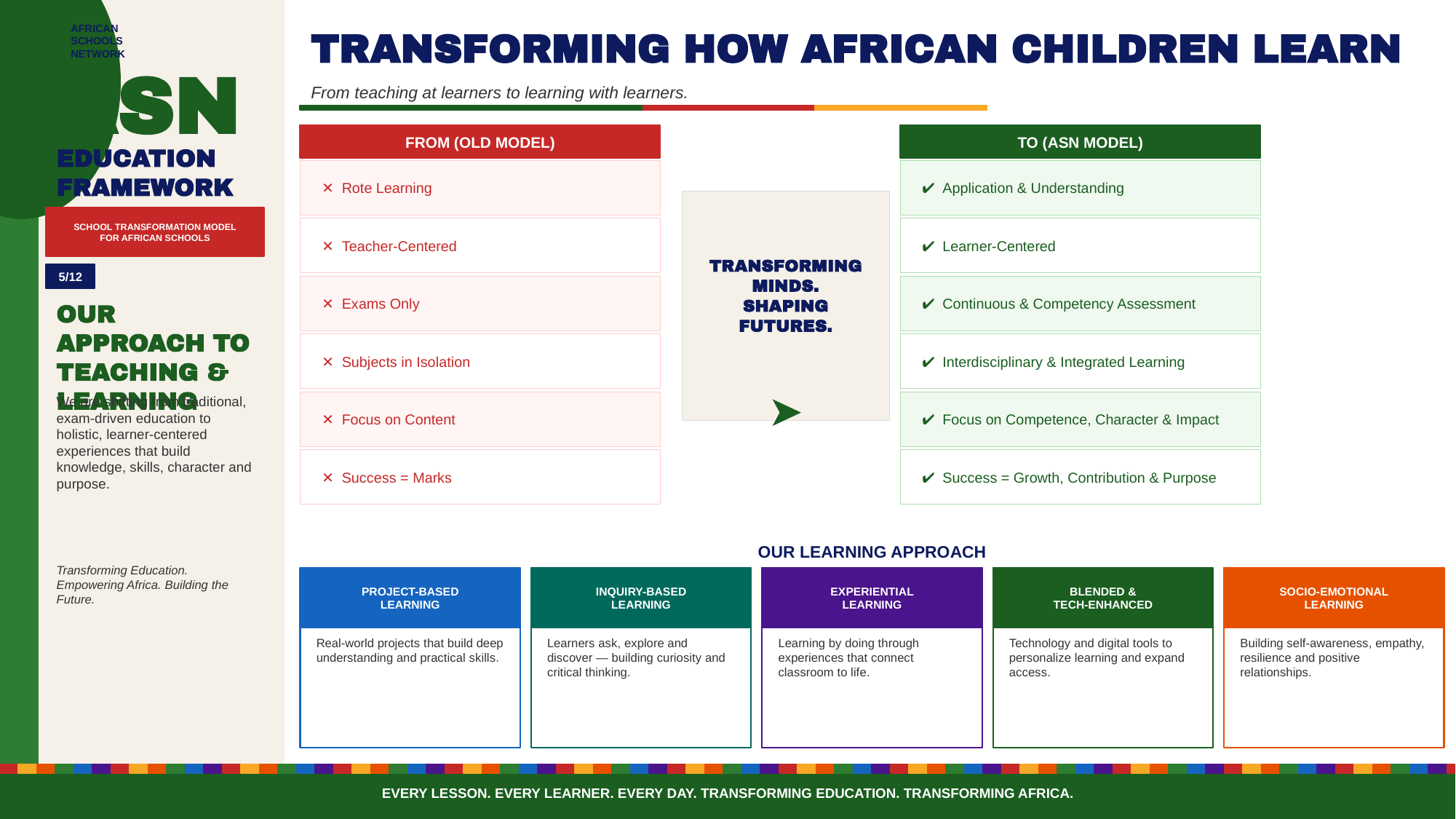

AFRICAN
SCHOOLS
NETWORK
TRANSFORMING HOW AFRICAN CHILDREN LEARN
ASN
From teaching at learners to learning with learners.

FROM (OLD MODEL)

TO (ASN MODEL)
EDUCATION
FRAMEWORK

✕  Rote Learning

✔  Application & Understanding

SCHOOL TRANSFORMATION MODEL
FOR AFRICAN SCHOOLS
TRANSFORMING
MINDS.
SHAPING
FUTURES.

✕  Teacher-Centered

✔  Learner-Centered

5/12

✕  Exams Only

✔  Continuous & Competency Assessment
OUR APPROACH TO
TEACHING & LEARNING

✕  Subjects in Isolation

✔  Interdisciplinary & Integrated Learning
We are shifting from traditional, exam-driven education to holistic, learner-centered experiences that build knowledge, skills, character and purpose.
➤

✕  Focus on Content

✔  Focus on Competence, Character & Impact

✕  Success = Marks

✔  Success = Growth, Contribution & Purpose
OUR LEARNING APPROACH
Transforming Education.
Empowering Africa. Building the Future.

PROJECT-BASED
LEARNING

INQUIRY-BASED
LEARNING

EXPERIENTIAL
LEARNING

BLENDED &
TECH-ENHANCED

SOCIO-EMOTIONAL
LEARNING
Real-world projects that build deep understanding and practical skills.
Learners ask, explore and discover — building curiosity and critical thinking.
Learning by doing through experiences that connect classroom to life.
Technology and digital tools to personalize learning and expand access.
Building self-awareness, empathy, resilience and positive relationships.

EVERY LESSON. EVERY LEARNER. EVERY DAY. TRANSFORMING EDUCATION. TRANSFORMING AFRICA.